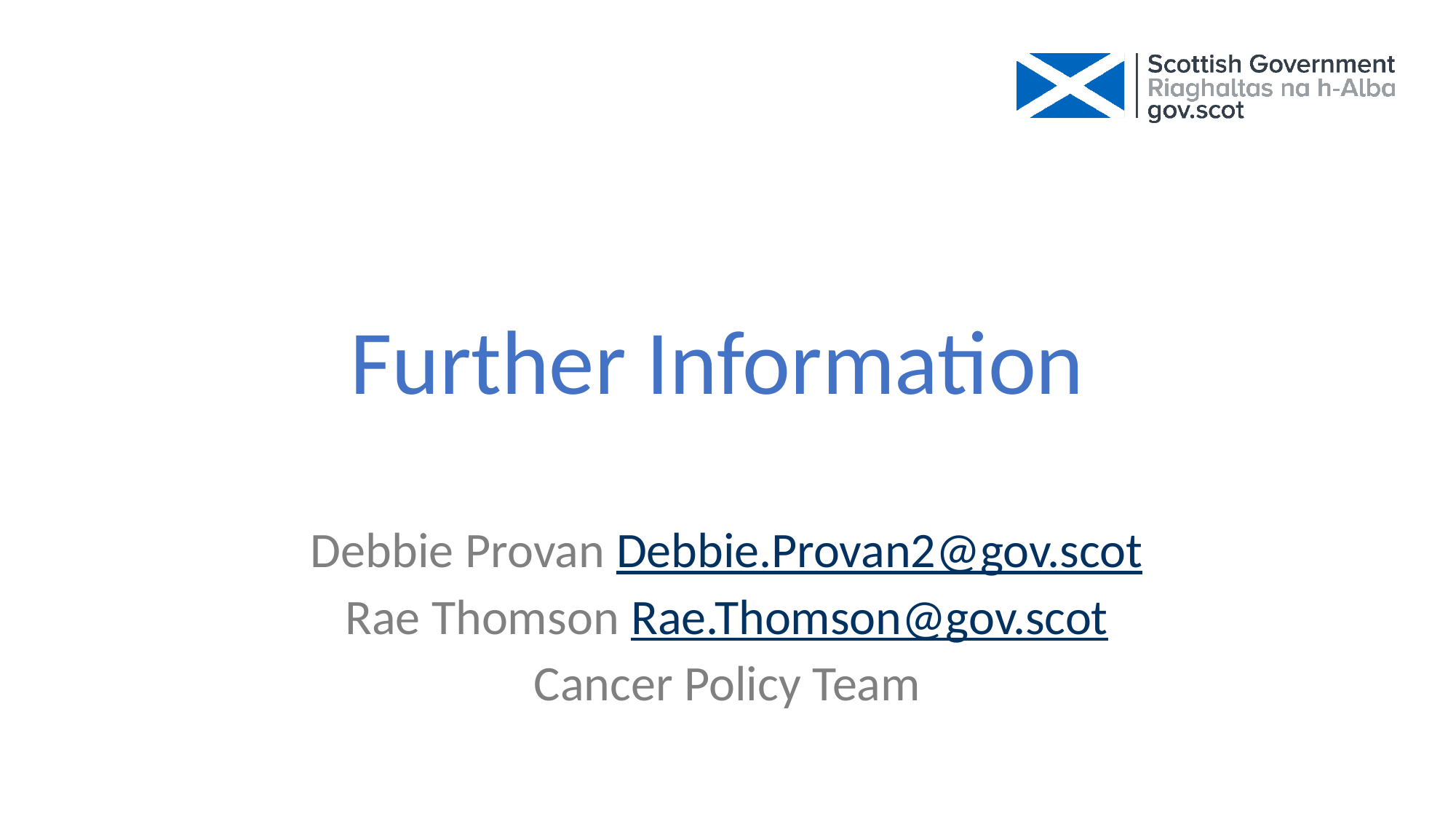

# Further Information

Debbie Provan Debbie.Provan2@gov.scot
Rae Thomson Rae.Thomson@gov.scot
Cancer Policy Team